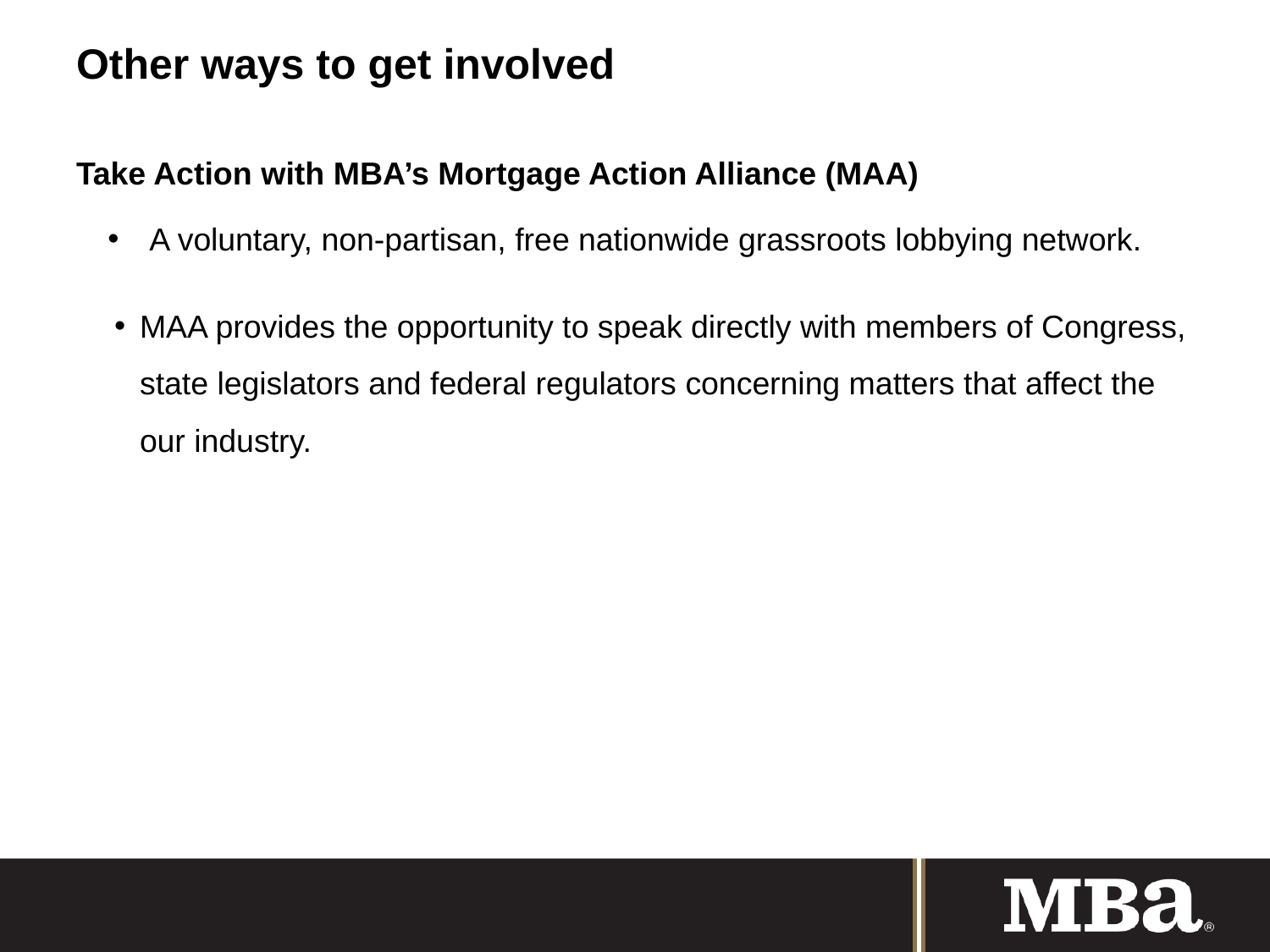

# Other ways to get involved
Take Action with MBA’s Mortgage Action Alliance (MAA)
 A voluntary, non-partisan, free nationwide grassroots lobbying network.
MAA provides the opportunity to speak directly with members of Congress, state legislators and federal regulators concerning matters that affect the our industry.